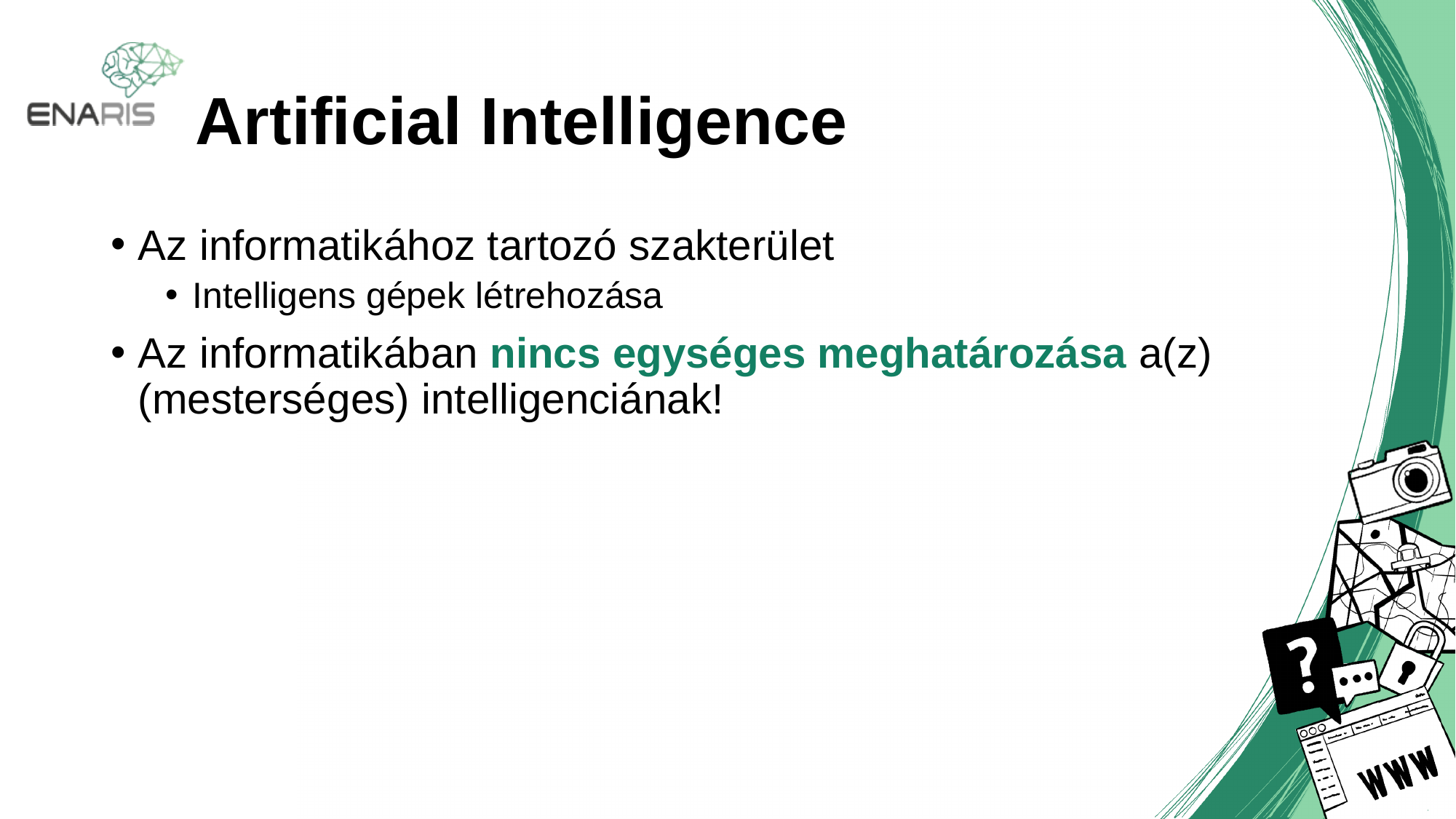

# Artificial Intelligence
Az informatikához tartozó szakterület
Intelligens gépek létrehozása
Az informatikában nincs egységes meghatározása a(z) (mesterséges) intelligenciának!